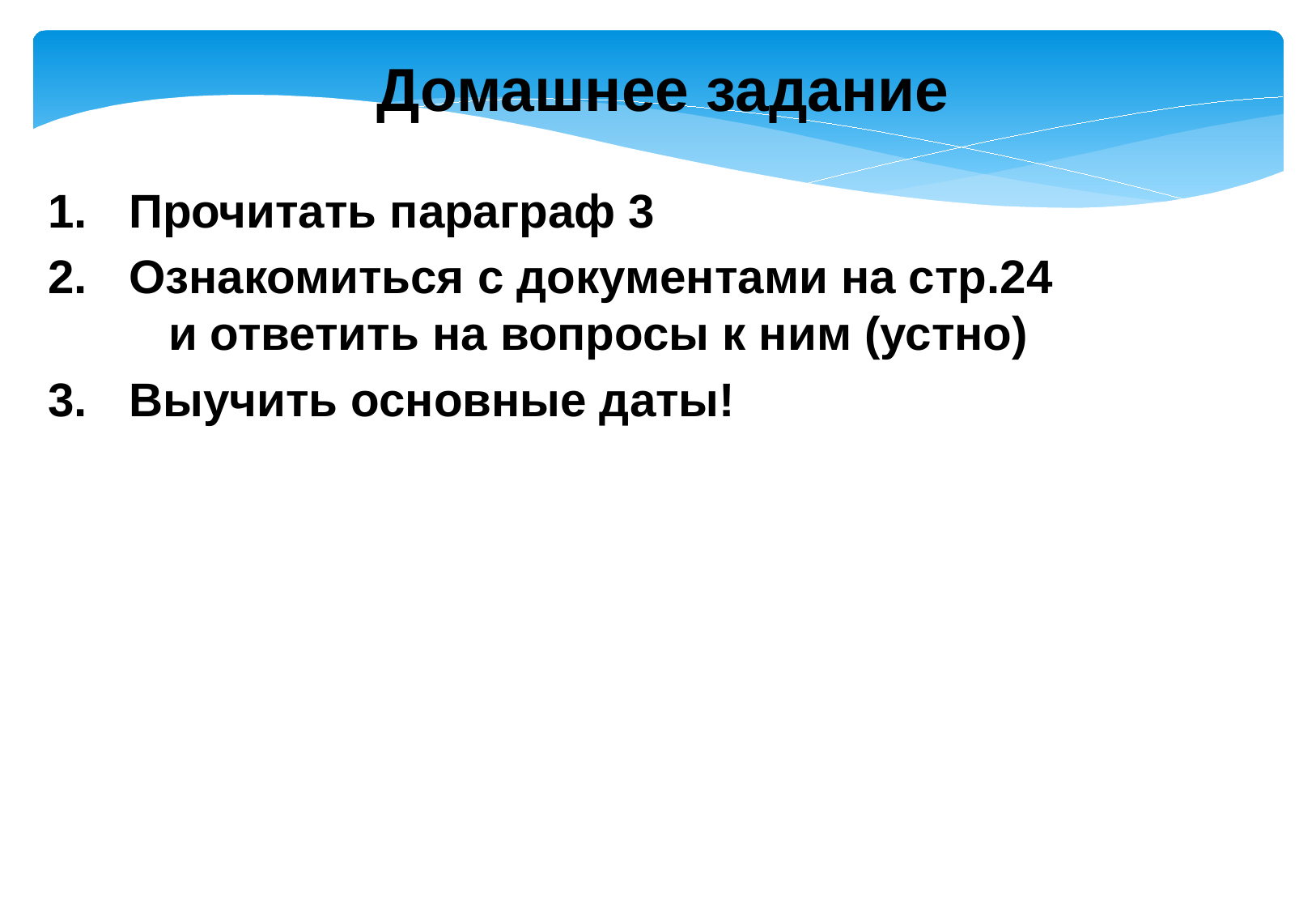

Домашнее задание
Прочитать параграф 3
Ознакомиться с документами на стр.24                   и ответить на вопросы к ним (устно)
Выучить основные даты!